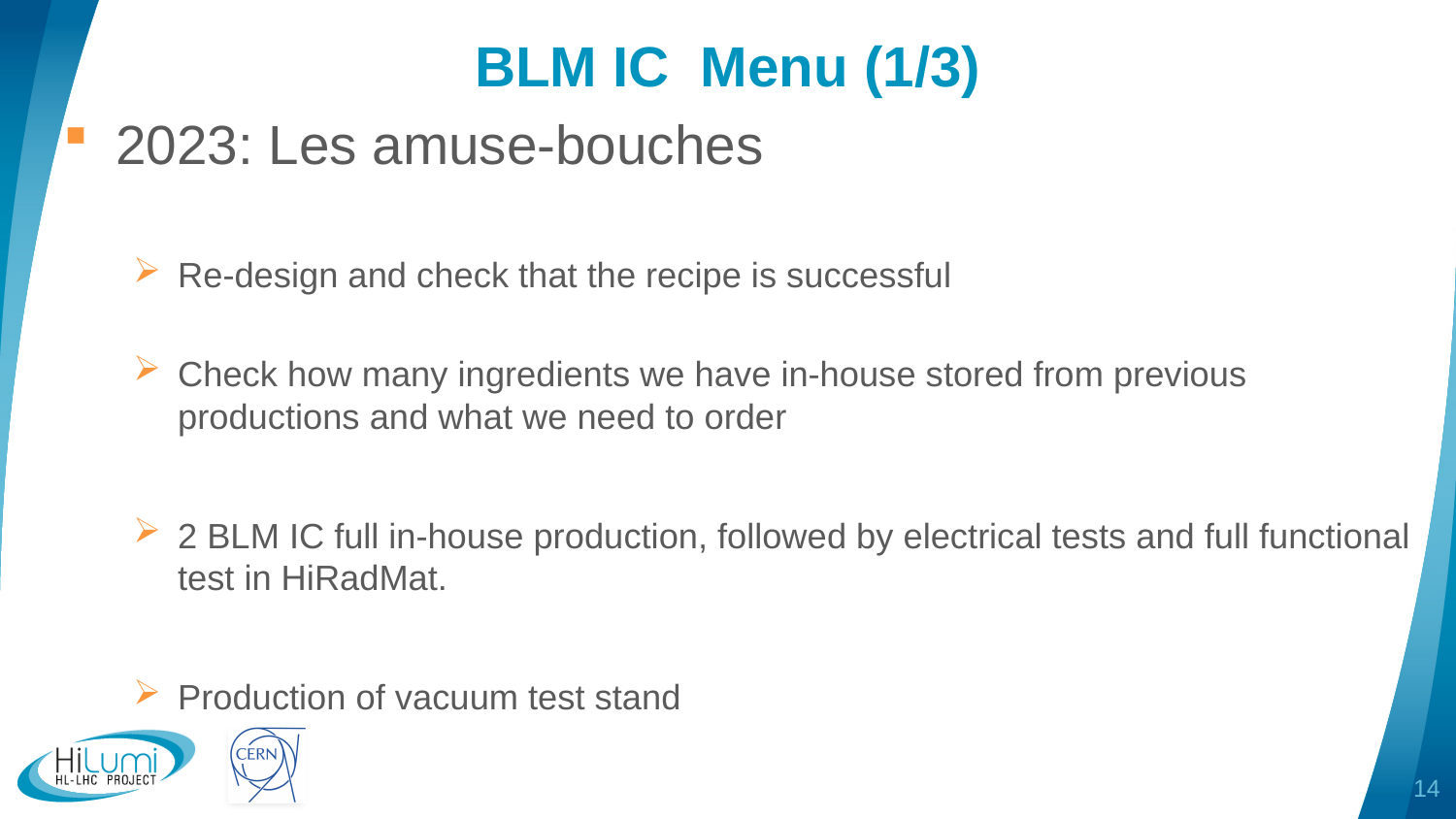

# BLM IC  Menu (1/3)
2023: Les amuse-bouches

Re-design and check that the recipe is successful

Check how many ingredients we have in-house stored from previous productions and what we need to order

2 BLM IC full in-house production, followed by electrical tests and full functional test in HiRadMat.

Production of vacuum test stand
14